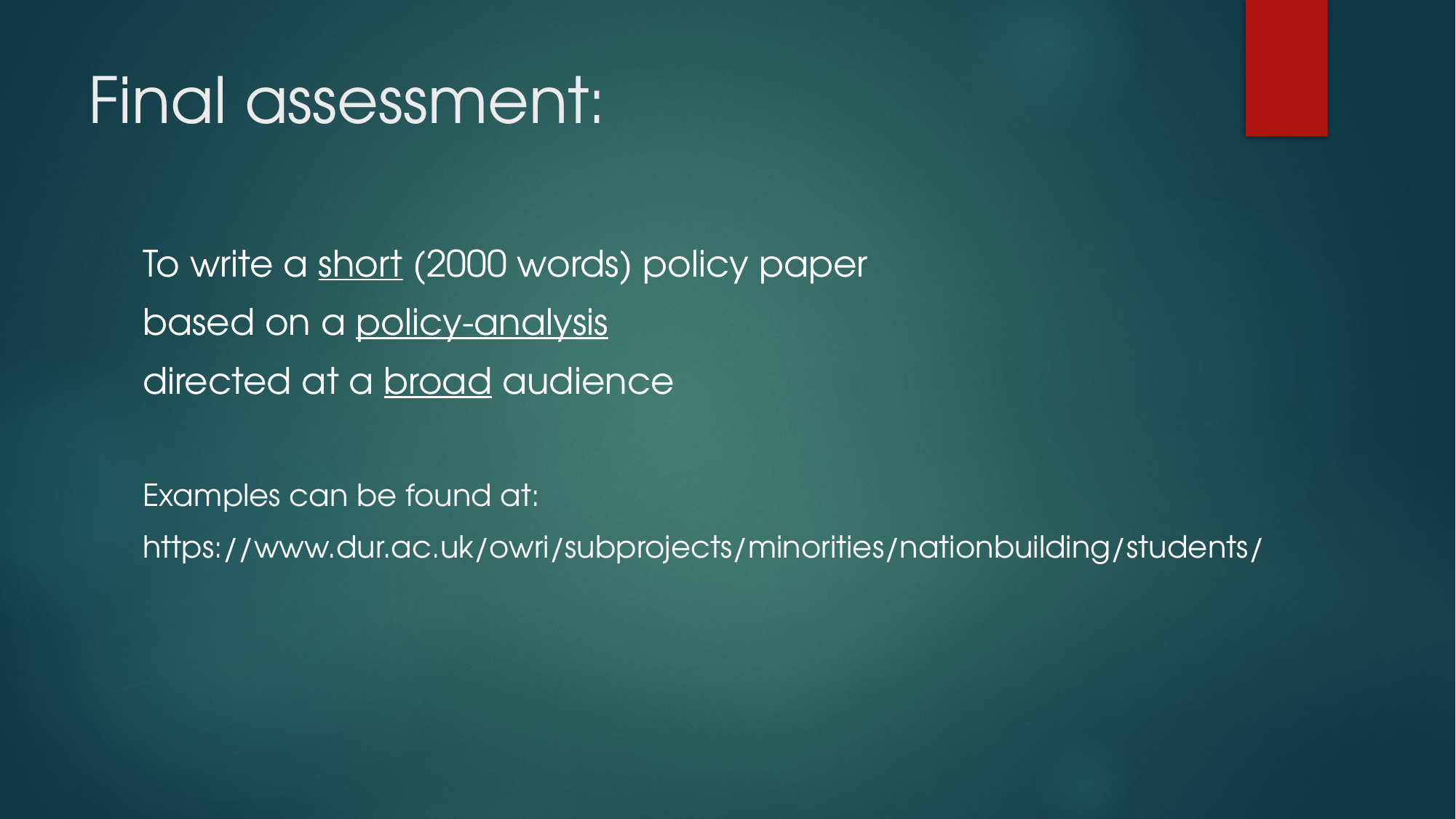

# Final assessment:
To write a short (2000 words) policy paper
based on a policy-analysis
directed at a broad audience

Examples can be found at:
https://www.dur.ac.uk/owri/subprojects/minorities/nationbuilding/students/